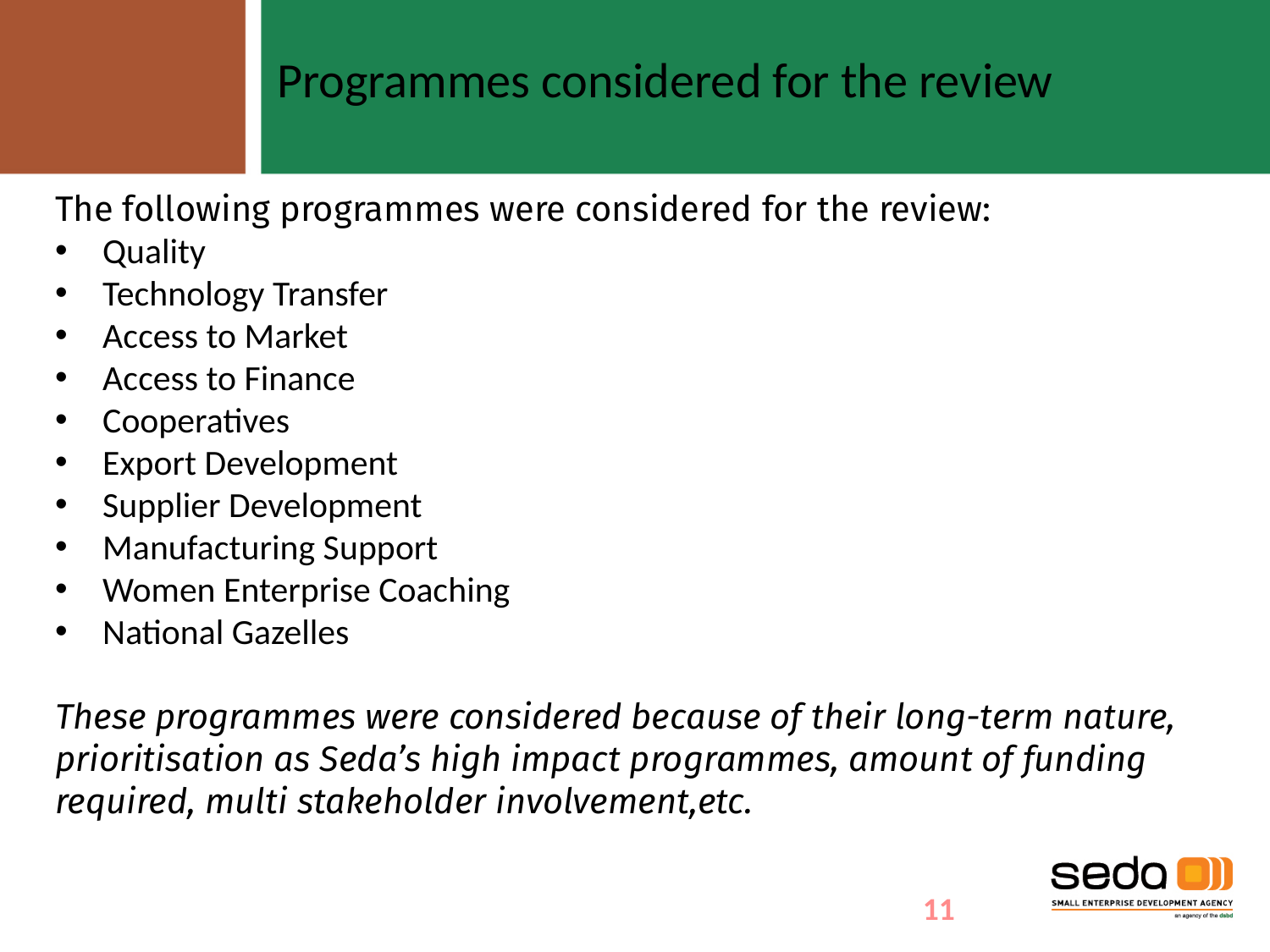

Programmes considered for the review
The following programmes were considered for the review:
Quality
Technology Transfer
Access to Market
Access to Finance
Cooperatives
Export Development
Supplier Development
Manufacturing Support
Women Enterprise Coaching
National Gazelles

These programmes were considered because of their long-term nature, prioritisation as Seda’s high impact programmes, amount of funding required, multi stakeholder involvement,etc.
11